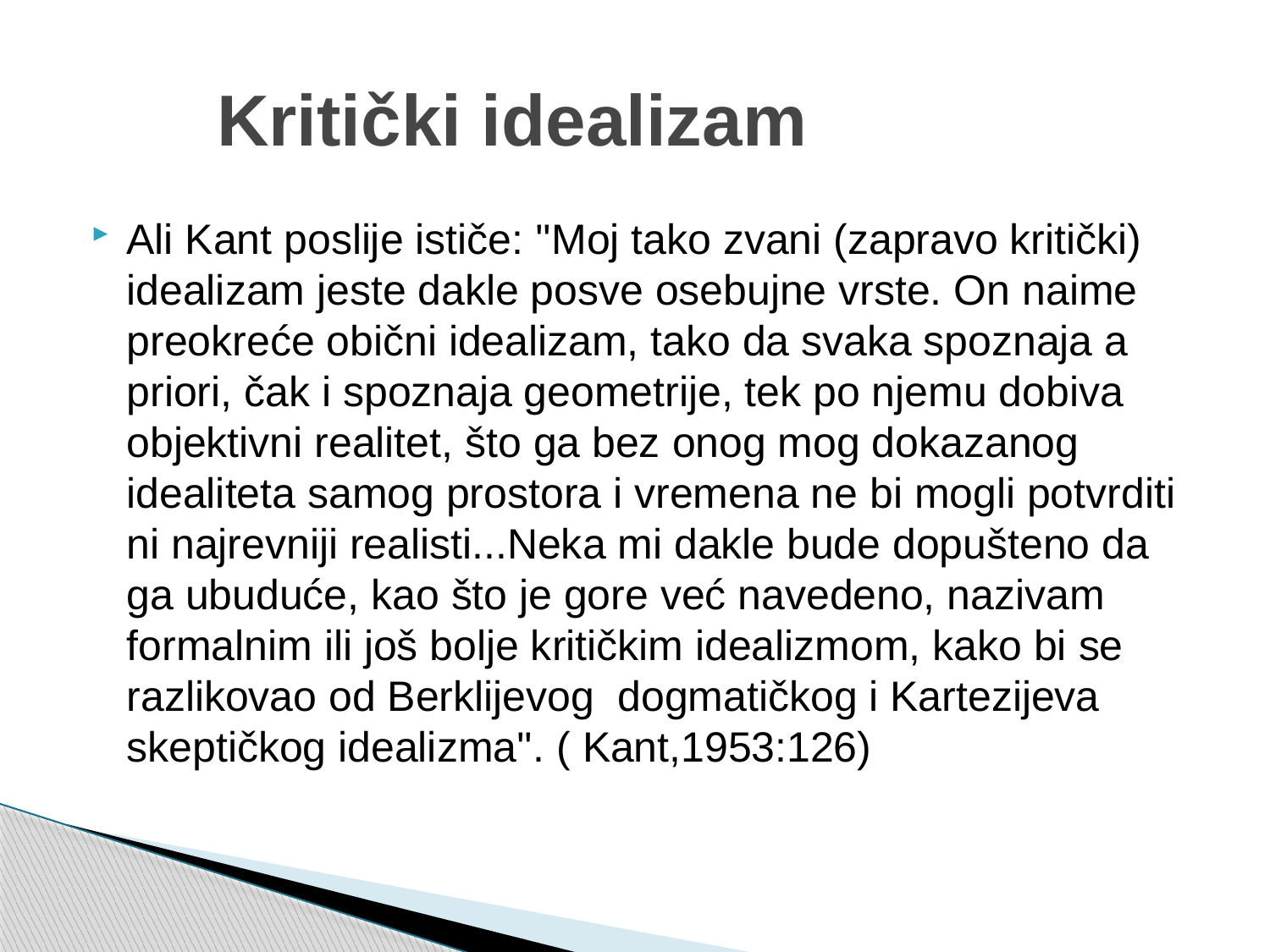

# Kritički idealizam
Ali Kant poslije ističe: ''Moj tako zvani (zapravo kritički) idealizam jeste dakle posve osebujne vrste. On naime preokreće obični idealizam, tako da svaka spoznaja a priori, čak i spoznaja geometrije, tek po njemu dobiva objektivni realitet, što ga bez onog mog dokazanog idealiteta samog prostora i vremena ne bi mogli potvrditi ni najrevniji realisti...Neka mi dakle bude dopušteno da ga ubuduće, kao što je gore već navedeno, nazivam formalnim ili još bolje kritičkim idealizmom, kako bi se razlikovao od Berklijevog  dogmatičkog i Kartezijeva skeptičkog idealizma''. ( Kant,1953:126)